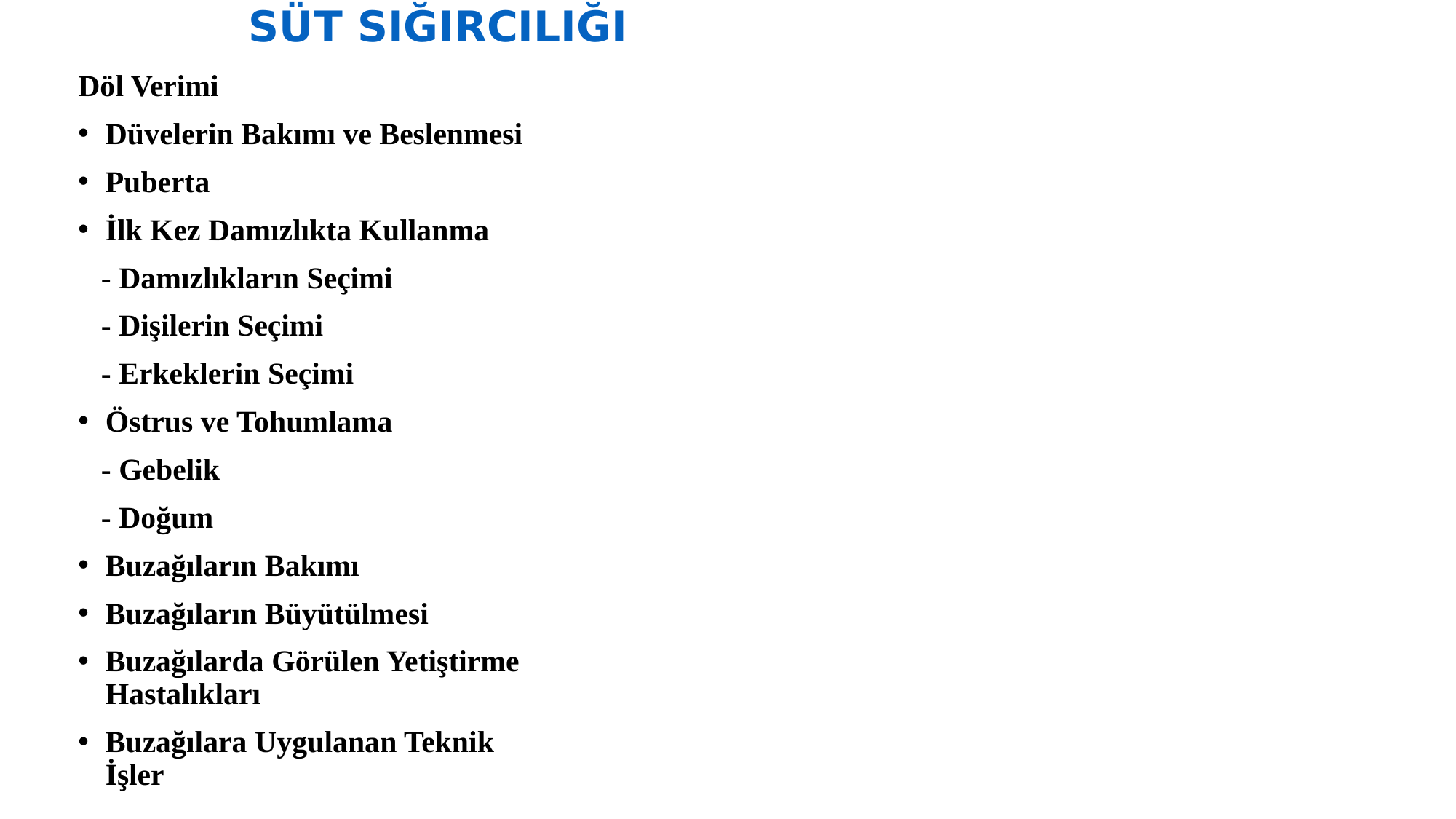

# SÜT SIĞIRCILIĞI
Döl Verimi
Düvelerin Bakımı ve Beslenmesi
Puberta
İlk Kez Damızlıkta Kullanma
   - Damızlıkların Seçimi
   - Dişilerin Seçimi
   - Erkeklerin Seçimi
Östrus ve Tohumlama
   - Gebelik
   - Doğum
Buzağıların Bakımı
Buzağıların Büyütülmesi
Buzağılarda Görülen Yetiştirme Hastalıkları
Buzağılara Uygulanan Teknik İşler